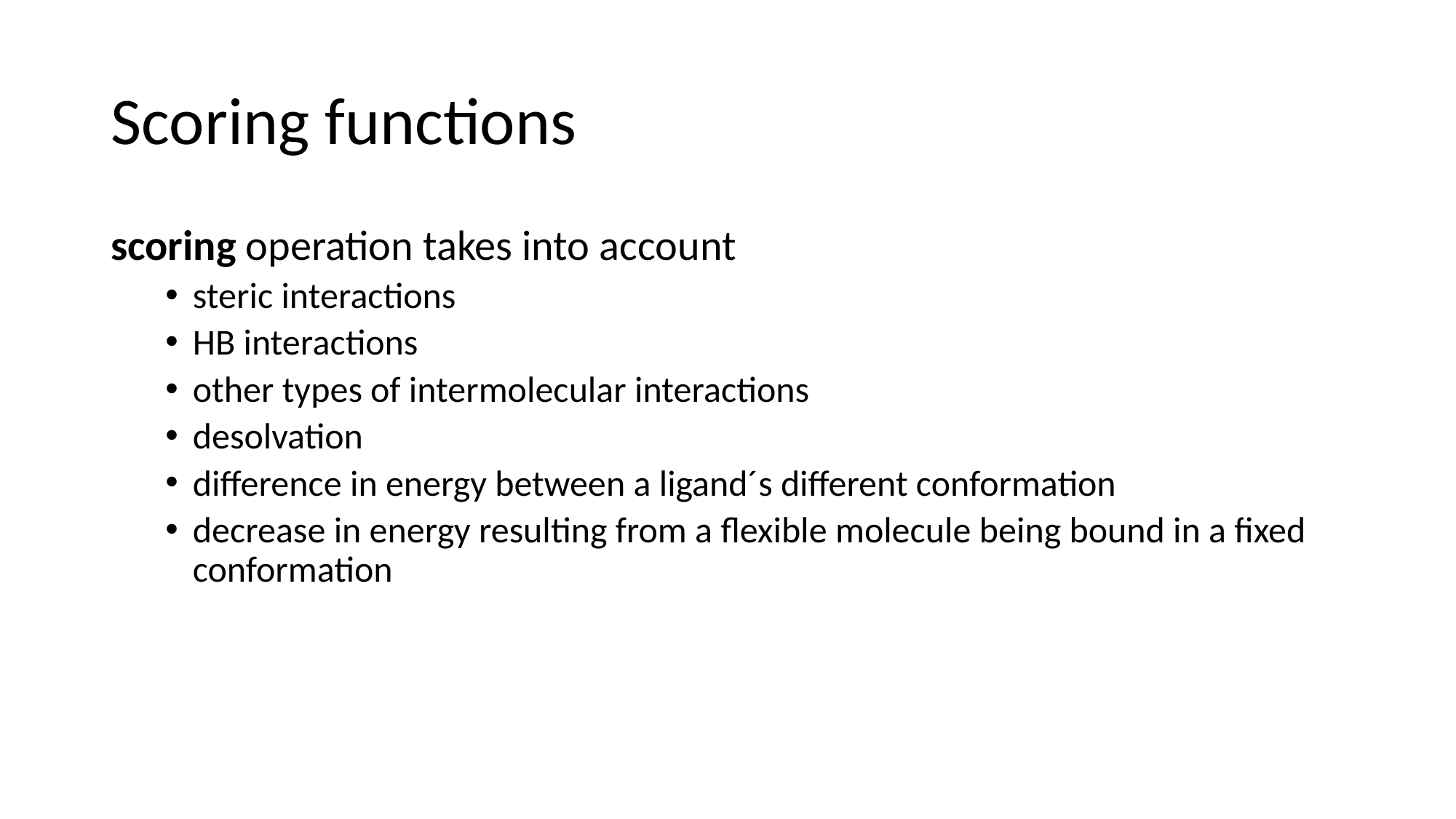

# Scoring functions
scoring operation takes into account
steric interactions
HB interactions
other types of intermolecular interactions
desolvation
difference in energy between a ligand´s different conformation
decrease in energy resulting from a flexible molecule being bound in a fixed conformation